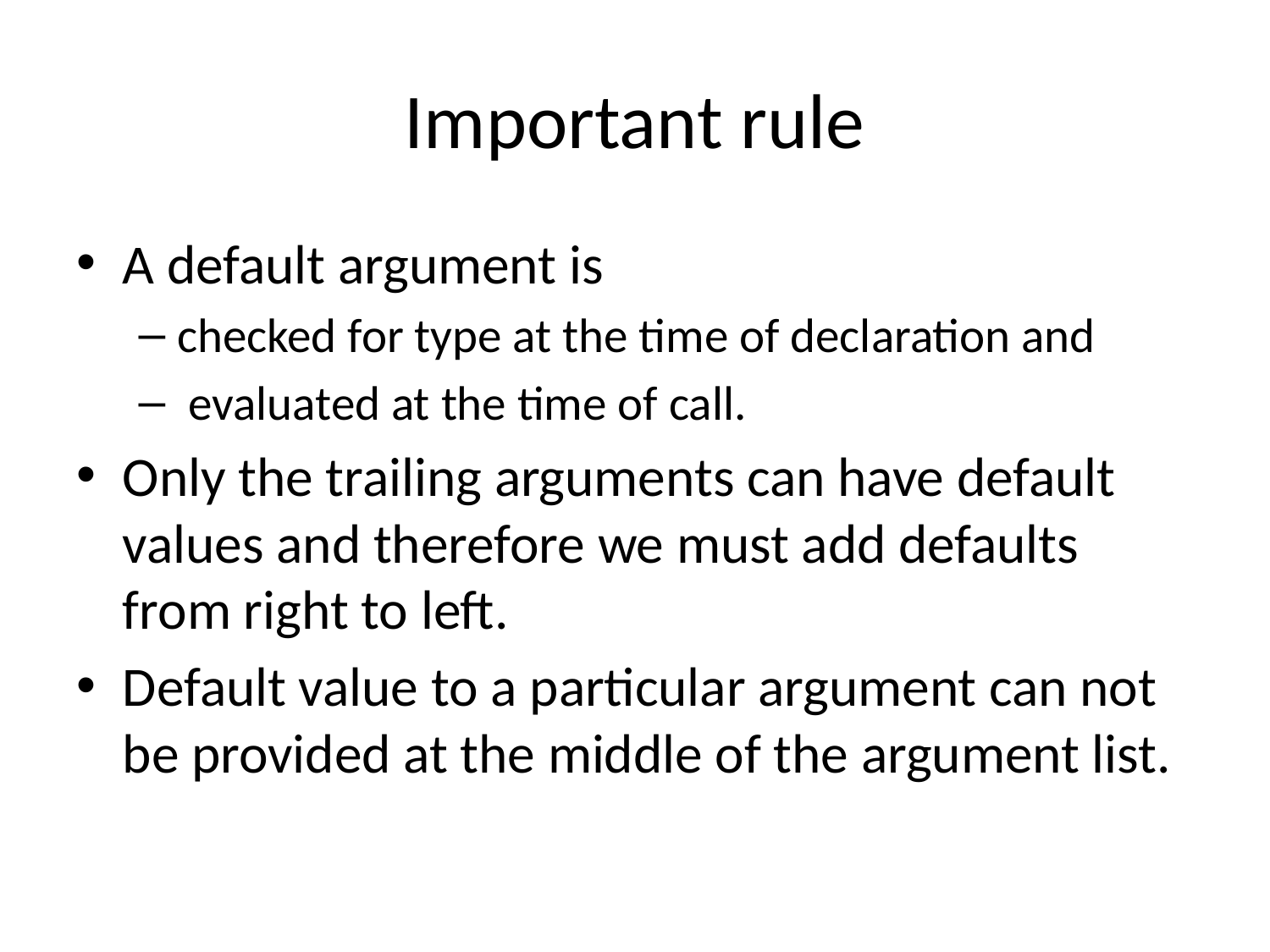

# Important rule
A default argument is
checked for type at the time of declaration and
 evaluated at the time of call.
Only the trailing arguments can have default values and therefore we must add defaults from right to left.
Default value to a particular argument can not be provided at the middle of the argument list.